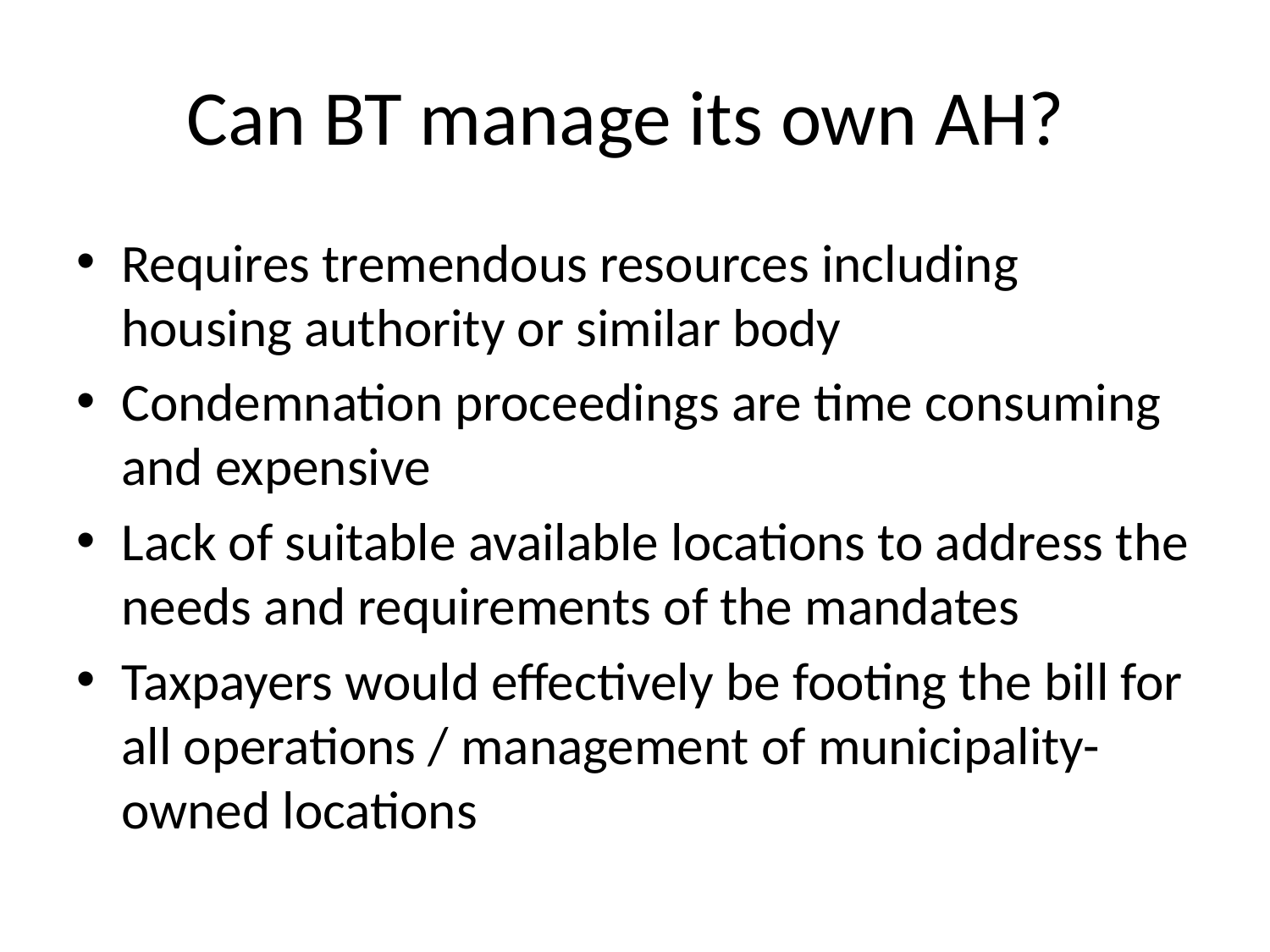

# Can BT manage its own AH?
Requires tremendous resources including housing authority or similar body
Condemnation proceedings are time consuming and expensive
Lack of suitable available locations to address the needs and requirements of the mandates
Taxpayers would effectively be footing the bill for all operations / management of municipality-owned locations